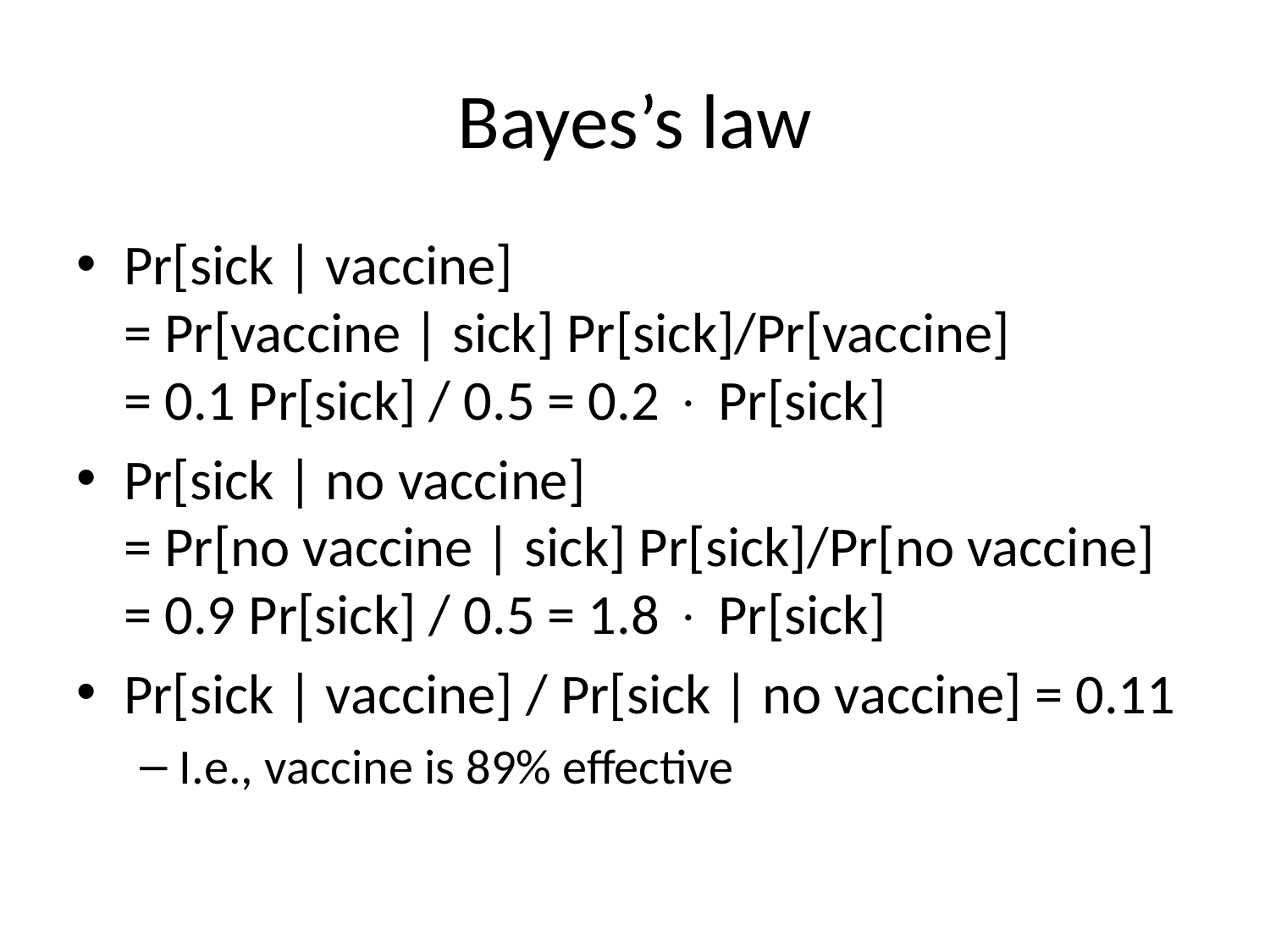

# Bayes’s law
Pr[sick | vaccine]
= Pr[vaccine | sick] Pr[sick]/Pr[vaccine]
= 0.1 Pr[sick] / 0.5 = 0.2 ⋅ Pr[sick]
Pr[sick | no vaccine]
= Pr[no vaccine | sick] Pr[sick]/Pr[no vaccine]
= 0.9 Pr[sick] / 0.5 = 1.8 ⋅ Pr[sick]
Pr[sick | vaccine] / Pr[sick | no vaccine] = 0.11
I.e., vaccine is 89% effective